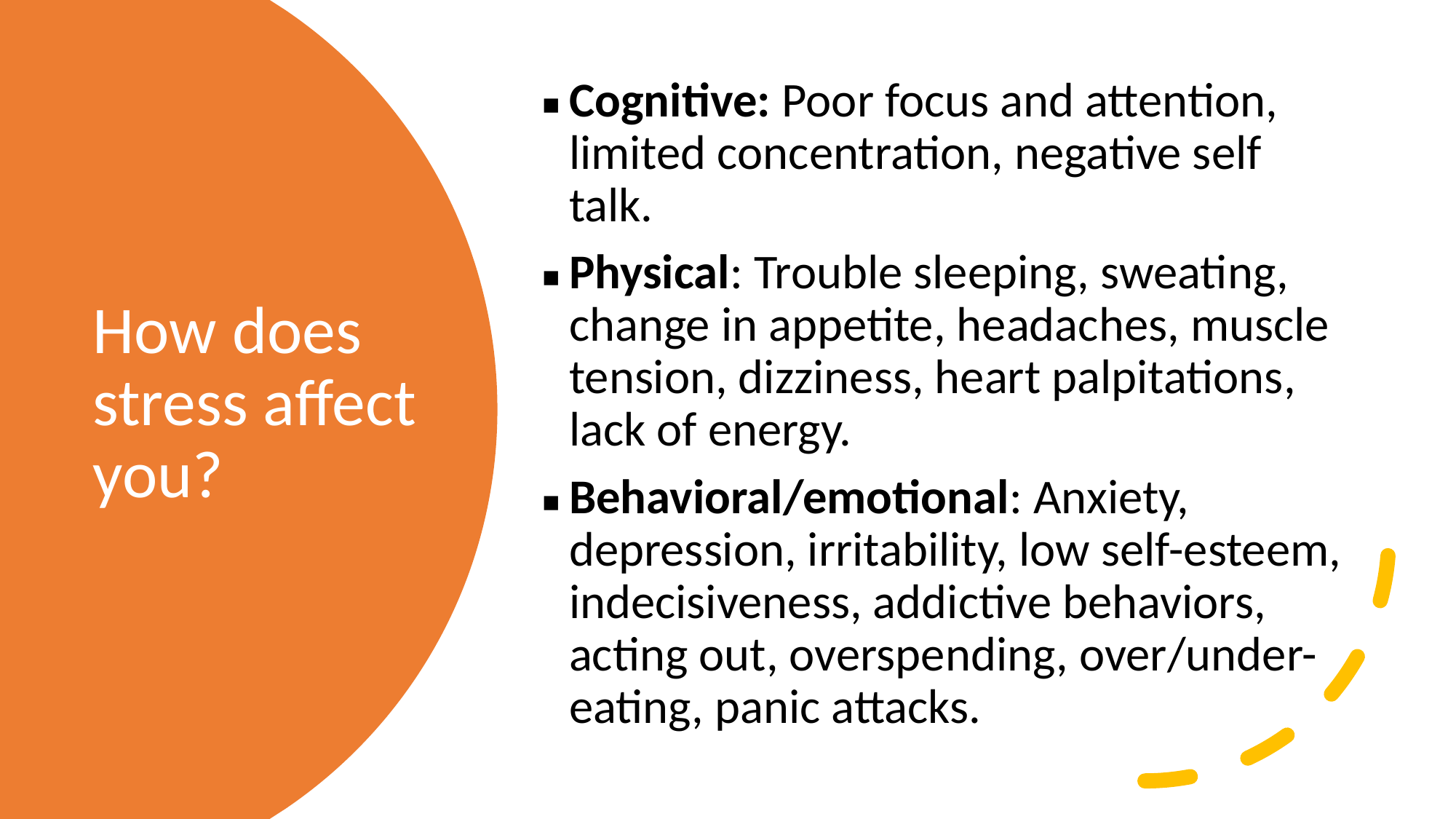

Cognitive: Poor focus and attention, limited concentration, negative self talk.
Physical: Trouble sleeping, sweating, change in appetite, headaches, muscle tension, dizziness, heart palpitations, lack of energy.
Behavioral/emotional: Anxiety, depression, irritability, low self-esteem, indecisiveness, addictive behaviors, acting out, overspending, over/under-eating, panic attacks.
# How does stress affect you?